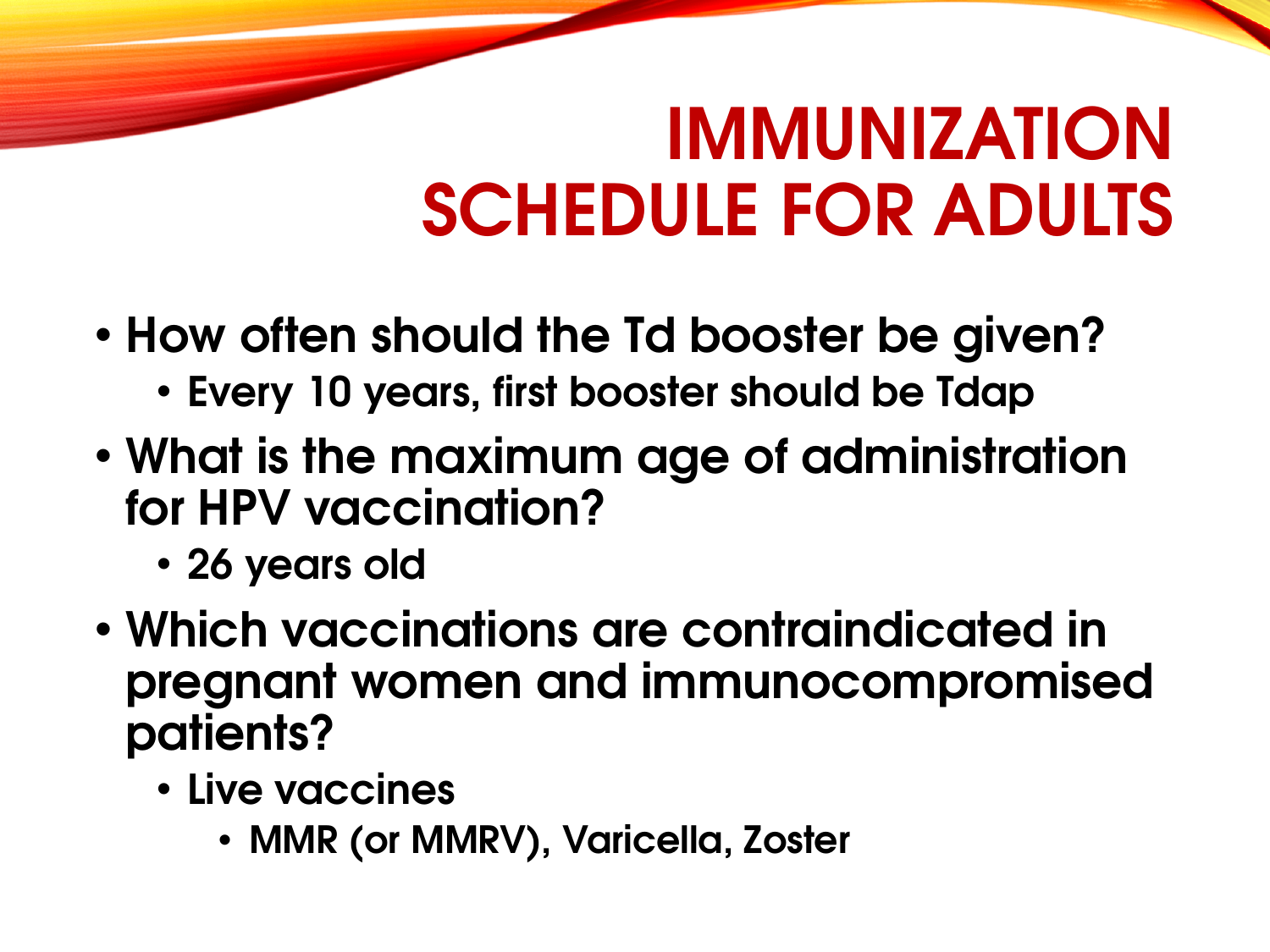

# Immunization Schedule for Adults
How often should the Td booster be given?
Every 10 years, first booster should be Tdap
What is the maximum age of administration for HPV vaccination?
26 years old
Which vaccinations are contraindicated in pregnant women and immunocompromised patients?
Live vaccines
MMR (or MMRV), Varicella, Zoster